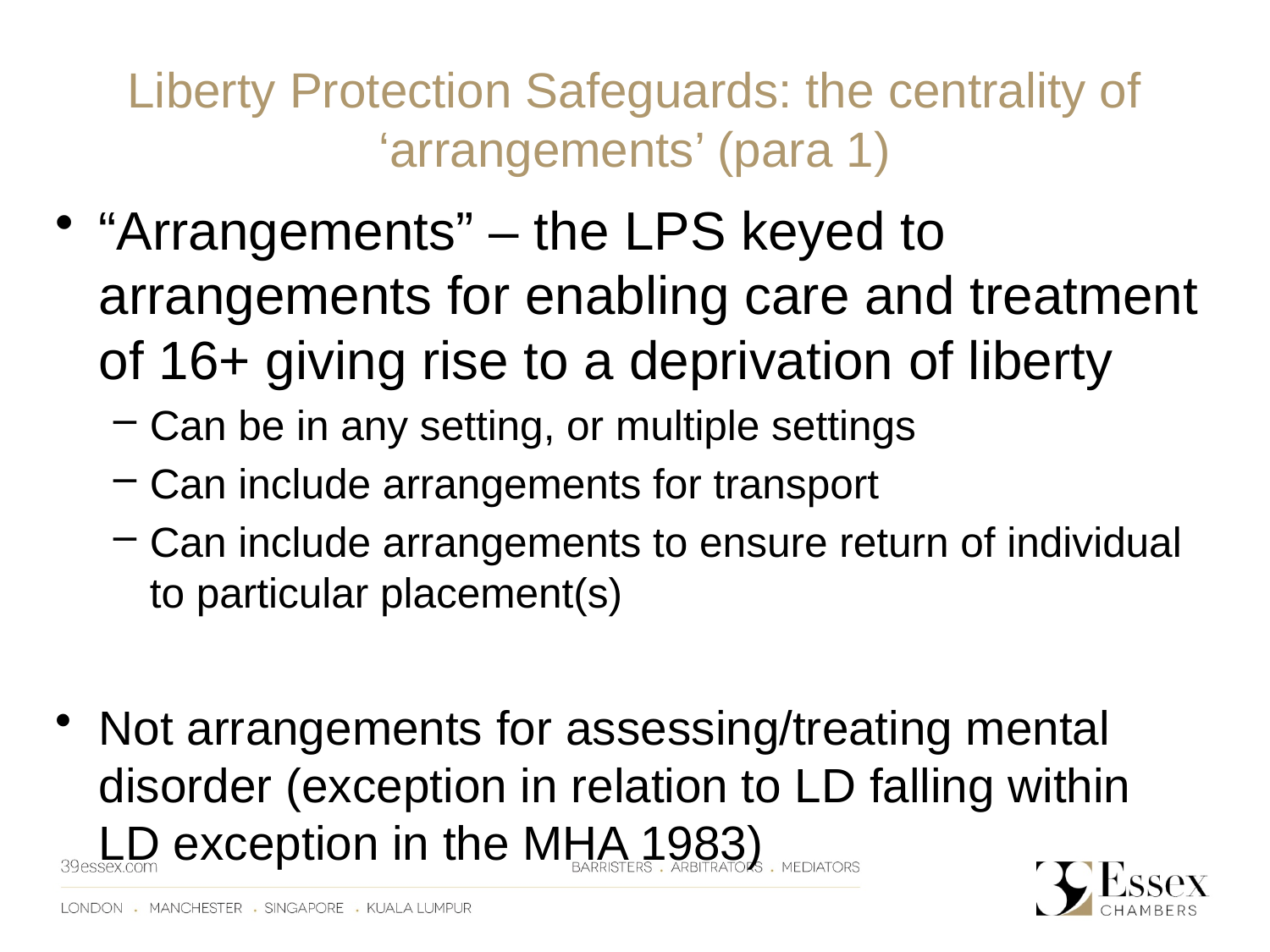

Liberty Protection Safeguards: the centrality of ‘arrangements’ (para 1)
“Arrangements” – the LPS keyed to arrangements for enabling care and treatment of 16+ giving rise to a deprivation of liberty
Can be in any setting, or multiple settings
Can include arrangements for transport
Can include arrangements to ensure return of individual to particular placement(s)

Not arrangements for assessing/treating mental disorder (exception in relation to LD falling within LD exception in the MHA 1983)